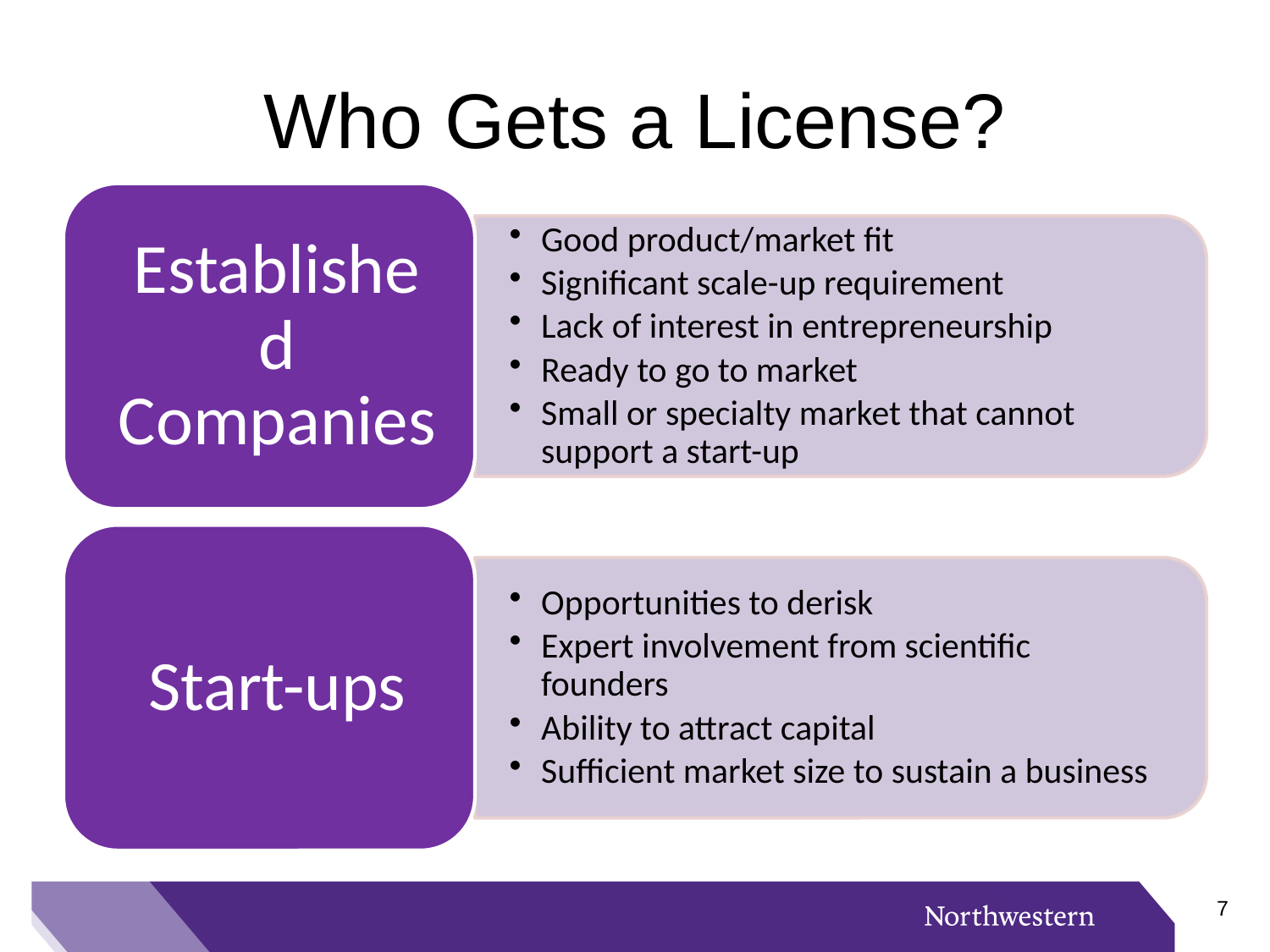

# Who Gets a License?
Good product/market fit
Significant scale-up requirement
Lack of interest in entrepreneurship
Ready to go to market
Small or specialty market that cannot support a start-up
Established Companies
Opportunities to derisk
Expert involvement from scientific founders
Ability to attract capital
Sufficient market size to sustain a business
Start-ups
7